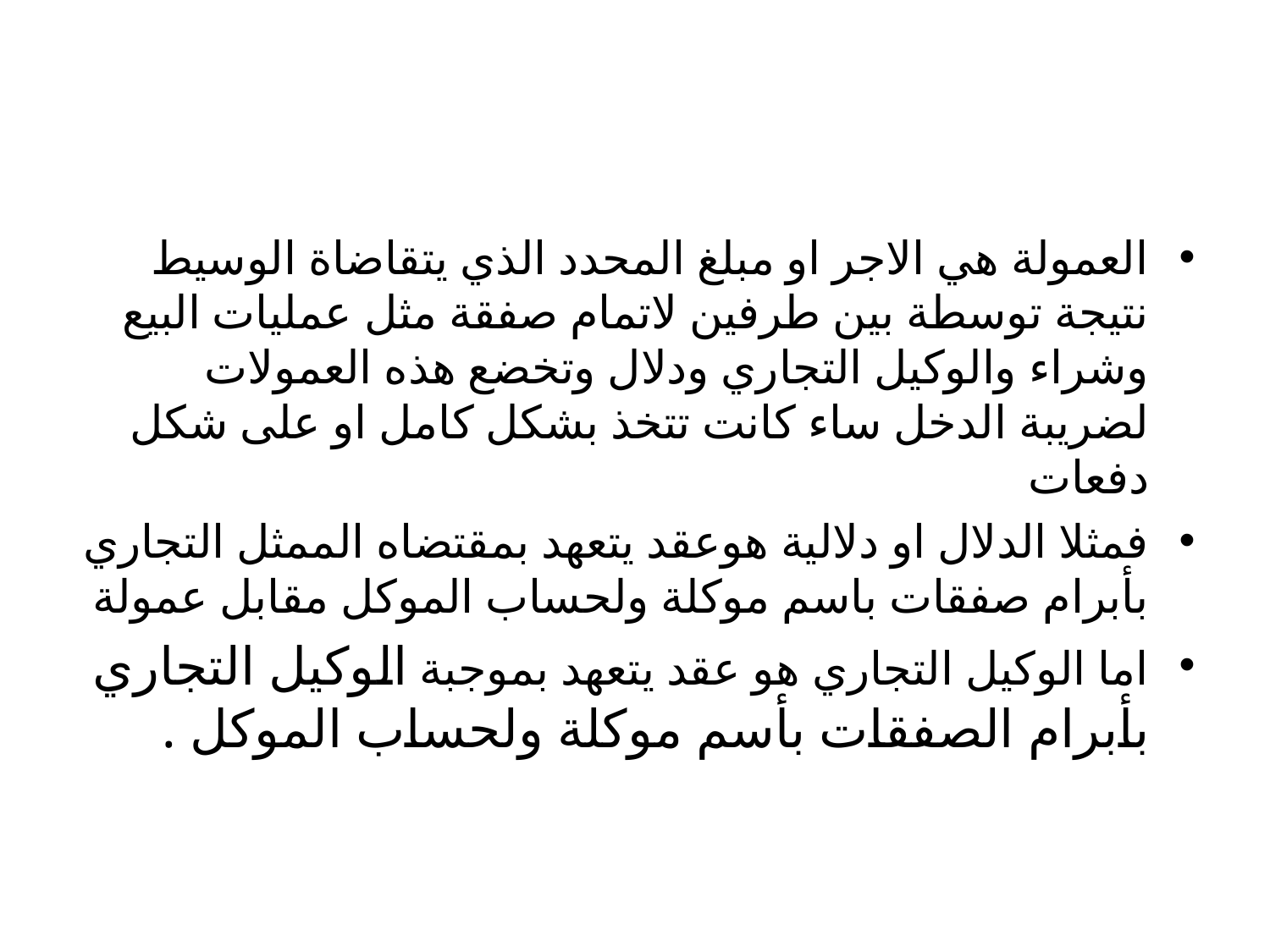

#
العمولة هي الاجر او مبلغ المحدد الذي يتقاضاة الوسيط نتيجة توسطة بين طرفين لاتمام صفقة مثل عمليات البيع وشراء والوكيل التجاري ودلال وتخضع هذه العمولات لضريبة الدخل ساء كانت تتخذ بشكل كامل او على شكل دفعات
فمثلا الدلال او دلالية هوعقد يتعهد بمقتضاه الممثل التجاري بأبرام صفقات باسم موكلة ولحساب الموكل مقابل عمولة
اما الوكيل التجاري هو عقد يتعهد بموجبة الوكيل التجاري بأبرام الصفقات بأسم موكلة ولحساب الموكل .